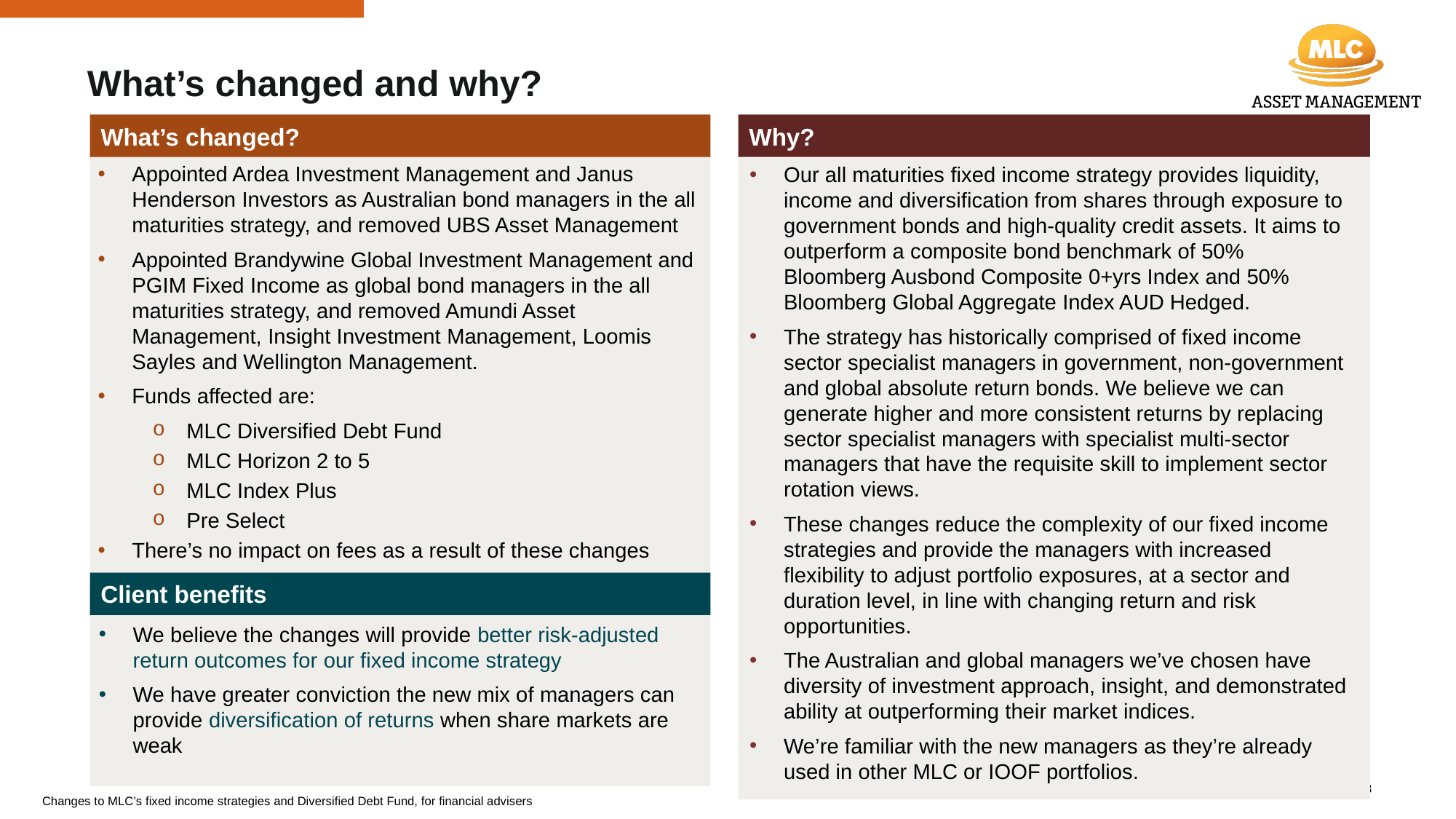

What’s changed and why?
What’s changed?
Why?
Appointed Ardea Investment Management and Janus Henderson Investors as Australian bond managers in the all maturities strategy, and removed UBS Asset Management
Appointed Brandywine Global Investment Management and PGIM Fixed Income as global bond managers in the all maturities strategy, and removed Amundi Asset Management, Insight Investment Management, Loomis Sayles and Wellington Management.
Funds affected are:
MLC Diversified Debt Fund
MLC Horizon 2 to 5
MLC Index Plus
Pre Select
There’s no impact on fees as a result of these changes

Our all maturities fixed income strategy provides liquidity, income and diversification from shares through exposure to government bonds and high-quality credit assets. It aims to outperform a composite bond benchmark of 50% Bloomberg Ausbond Composite 0+yrs Index and 50% Bloomberg Global Aggregate Index AUD Hedged.
The strategy has historically comprised of fixed income sector specialist managers in government, non-government and global absolute return bonds. We believe we can generate higher and more consistent returns by replacing sector specialist managers with specialist multi-sector managers that have the requisite skill to implement sector rotation views.
These changes reduce the complexity of our fixed income strategies and provide the managers with increased flexibility to adjust portfolio exposures, at a sector and duration level, in line with changing return and risk opportunities.
The Australian and global managers we’ve chosen have diversity of investment approach, insight, and demonstrated ability at outperforming their market indices.
We’re familiar with the new managers as they’re already used in other MLC or IOOF portfolios.

Client benefits

We believe the changes will provide better risk-adjusted return outcomes for our fixed income strategy
We have greater conviction the new mix of managers can provide diversification of returns when share markets are weak

3

Changes to MLC’s fixed income strategies and Diversified Debt Fund, for financial advisers